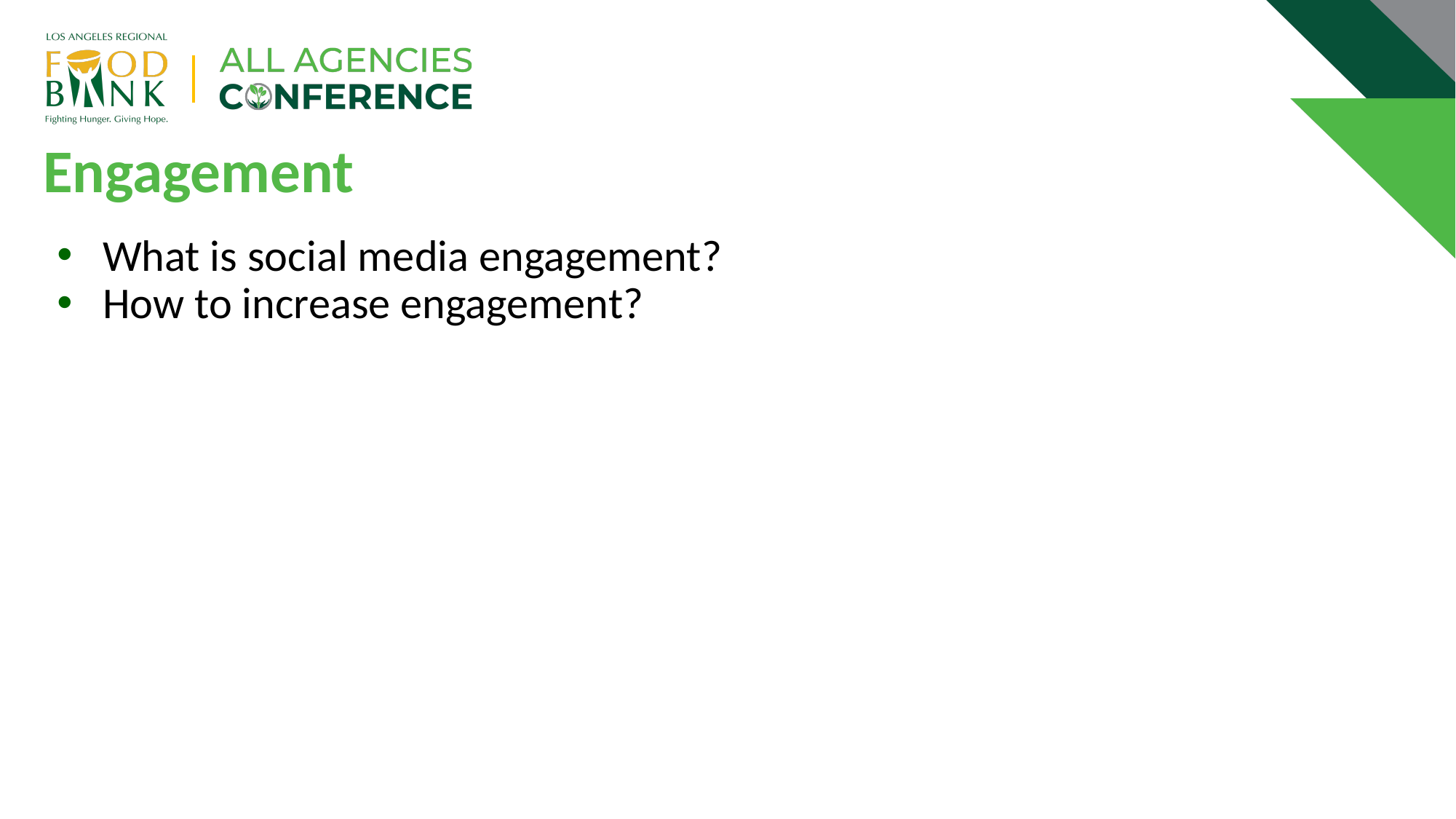

Engagement
What is social media engagement?
How to increase engagement?